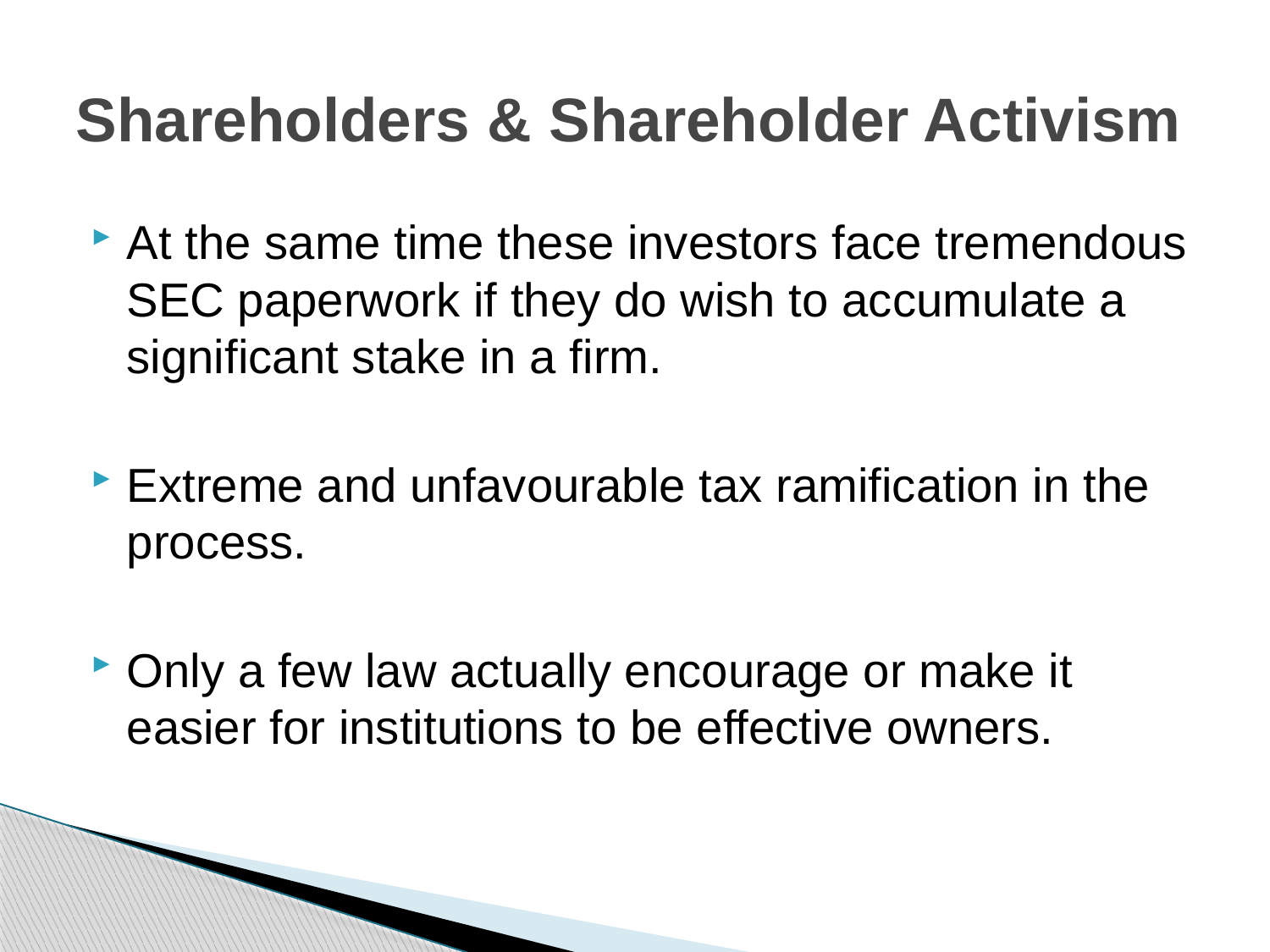

# Shareholders & Shareholder Activism
At the same time these investors face tremendous SEC paperwork if they do wish to accumulate a significant stake in a firm.

Extreme and unfavourable tax ramification in the process.

Only a few law actually encourage or make it easier for institutions to be effective owners.